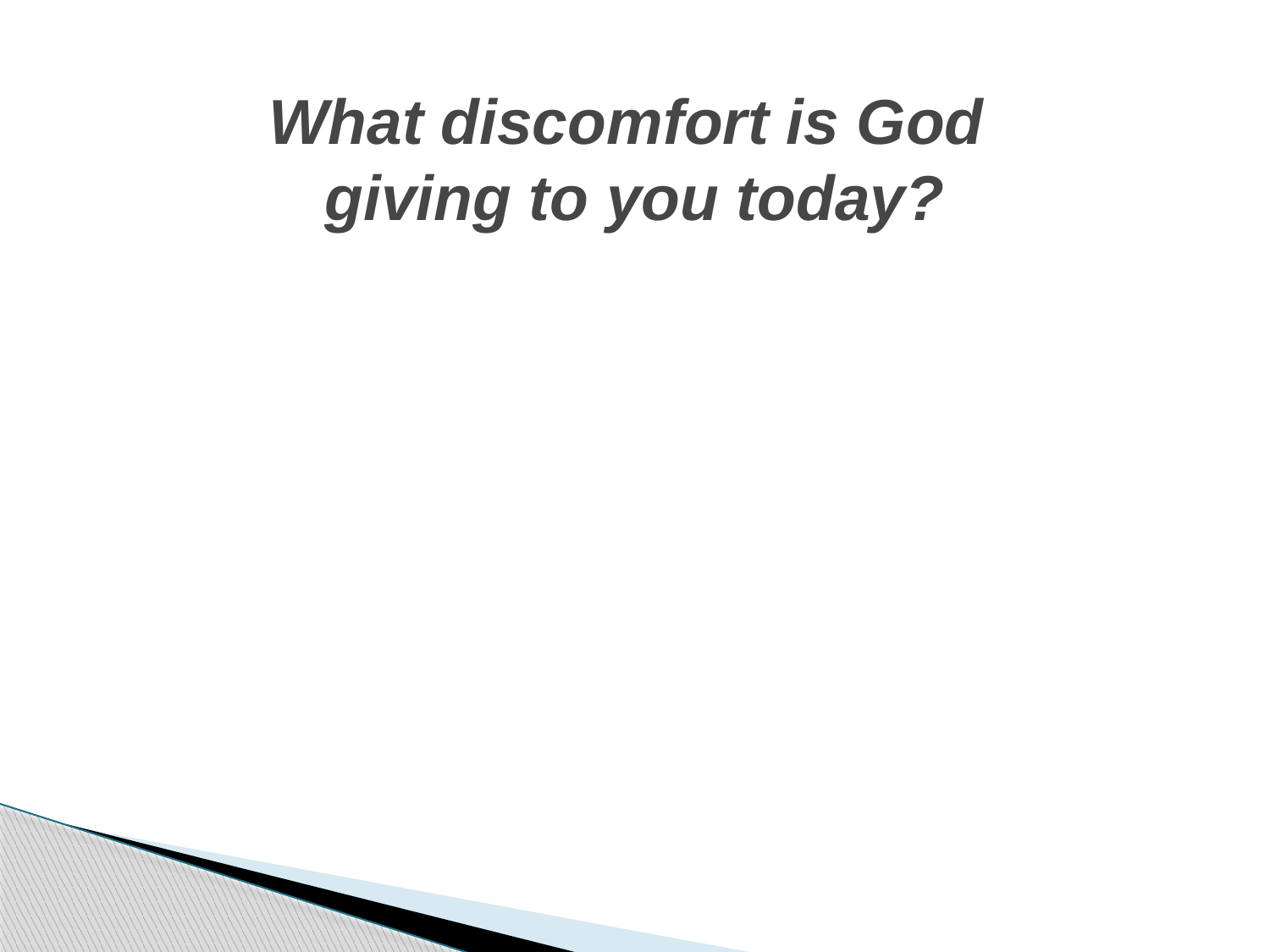

# What discomfort is God giving to you today?